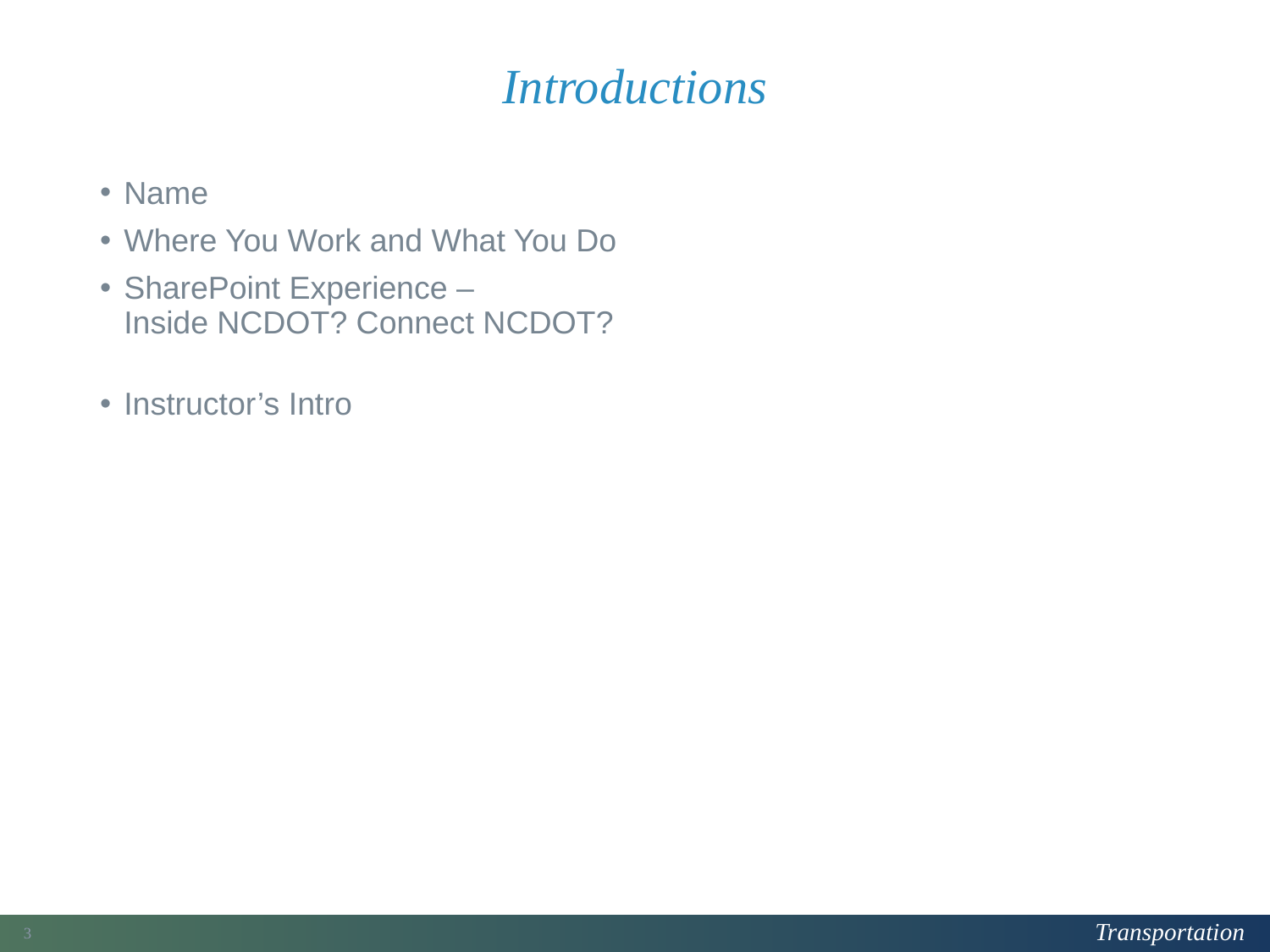

# Introductions
Name
Where You Work and What You Do
SharePoint Experience –
Inside NCDOT? Connect NCDOT?
Instructor’s Intro
3